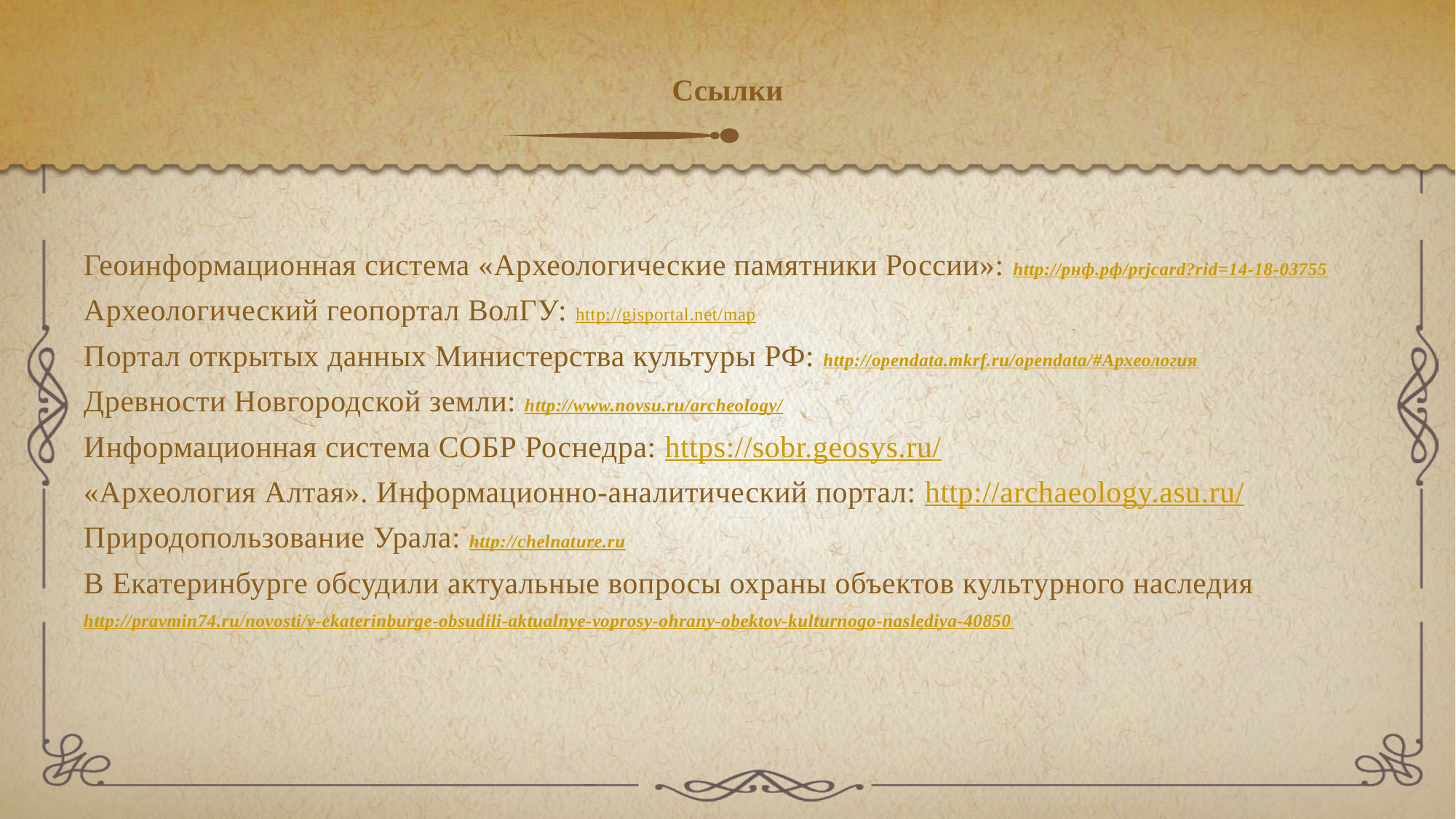

# Ссылки

Геоинформационная система «Археологические памятники России»: http://рнф.рф/prjcard?rid=14-18-03755
Археологический геопортал ВолГУ: http://gisportal.net/map
Портал открытых данных Министерства культуры РФ: http://opendata.mkrf.ru/opendata/#Археология
Древности Новгородской земли: http://www.novsu.ru/archeology/
Информационная система СОБР Роснедра: https://sobr.geosys.ru/
«Археология Алтая». Информационно-аналитический портал: http://archaeology.asu.ru/
Природопользование Урала: http://chelnature.ru
В Екатеринбурге обсудили актуальные вопросы охраны объектов культурного наследия
http://pravmin74.ru/novosti/v-ekaterinburge-obsudili-aktualnye-voprosy-ohrany-obektov-kulturnogo-naslediya-40850